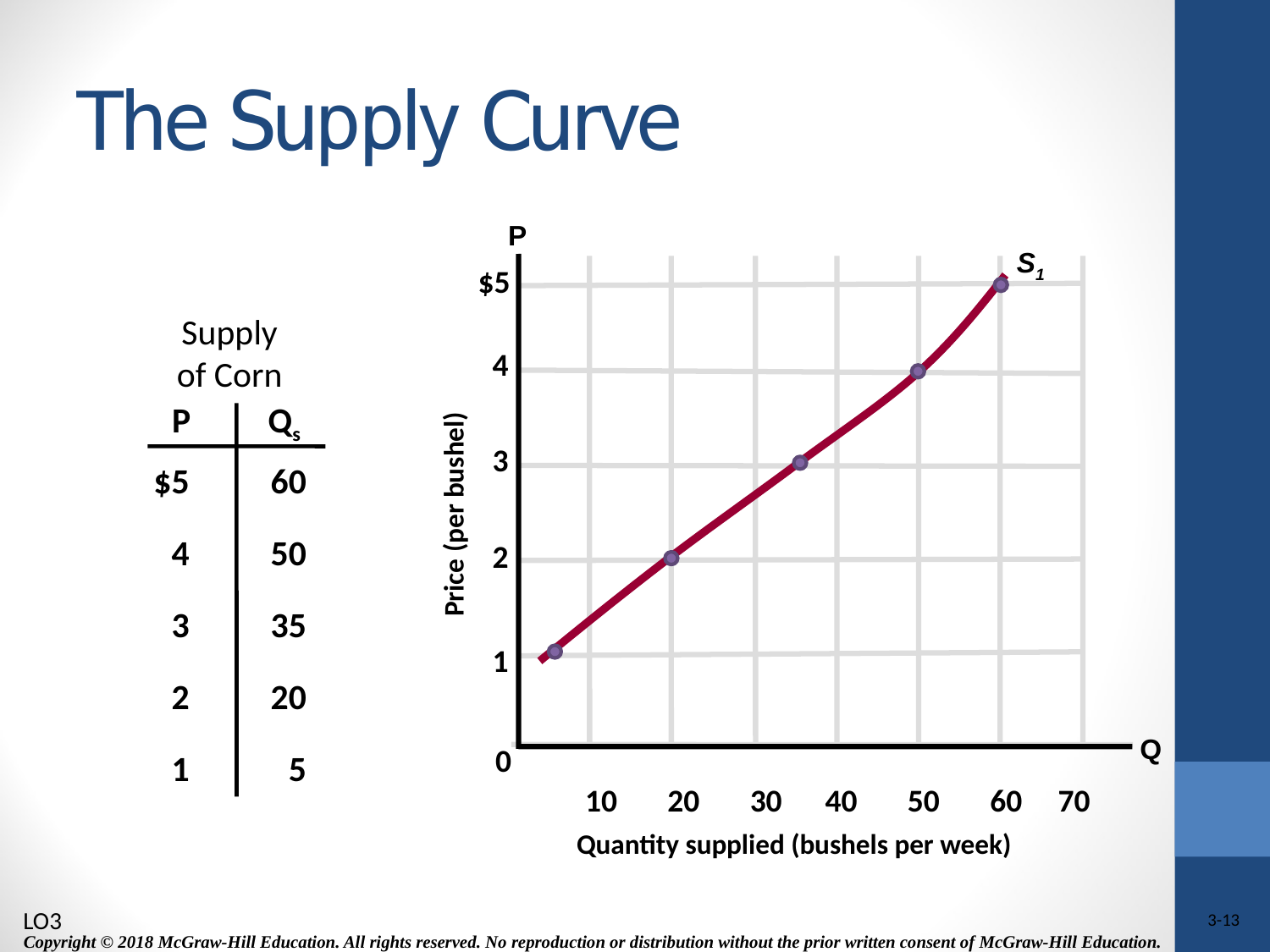

# The Supply Curve
P
S1

$5

Supply
of Corn
  4
P
Qs

$5
4
3
2
1
60
50
35
20
5
  3
Price (per bushel)
  2
  1
Q
  0
10       20       30      40       50       60     70
Quantity supplied (bushels per week)
LO3